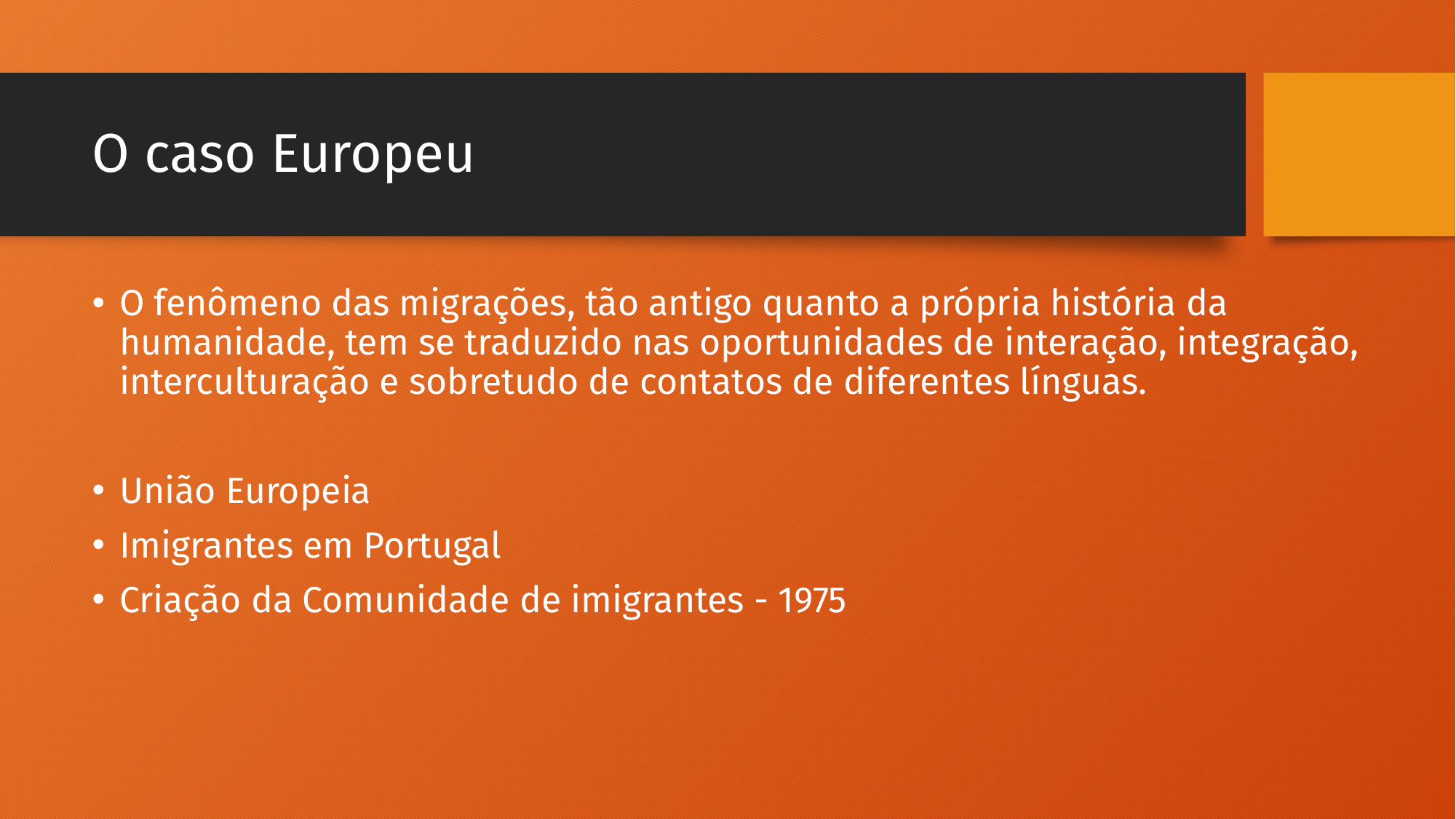

# O caso Europeu
O fenômeno das migrações, tão antigo quanto a própria história da humanidade, tem se traduzido nas oportunidades de interação, integração, interculturação e sobretudo de contatos de diferentes línguas.

União Europeia
Imigrantes em Portugal
Criação da Comunidade de imigrantes - 1975